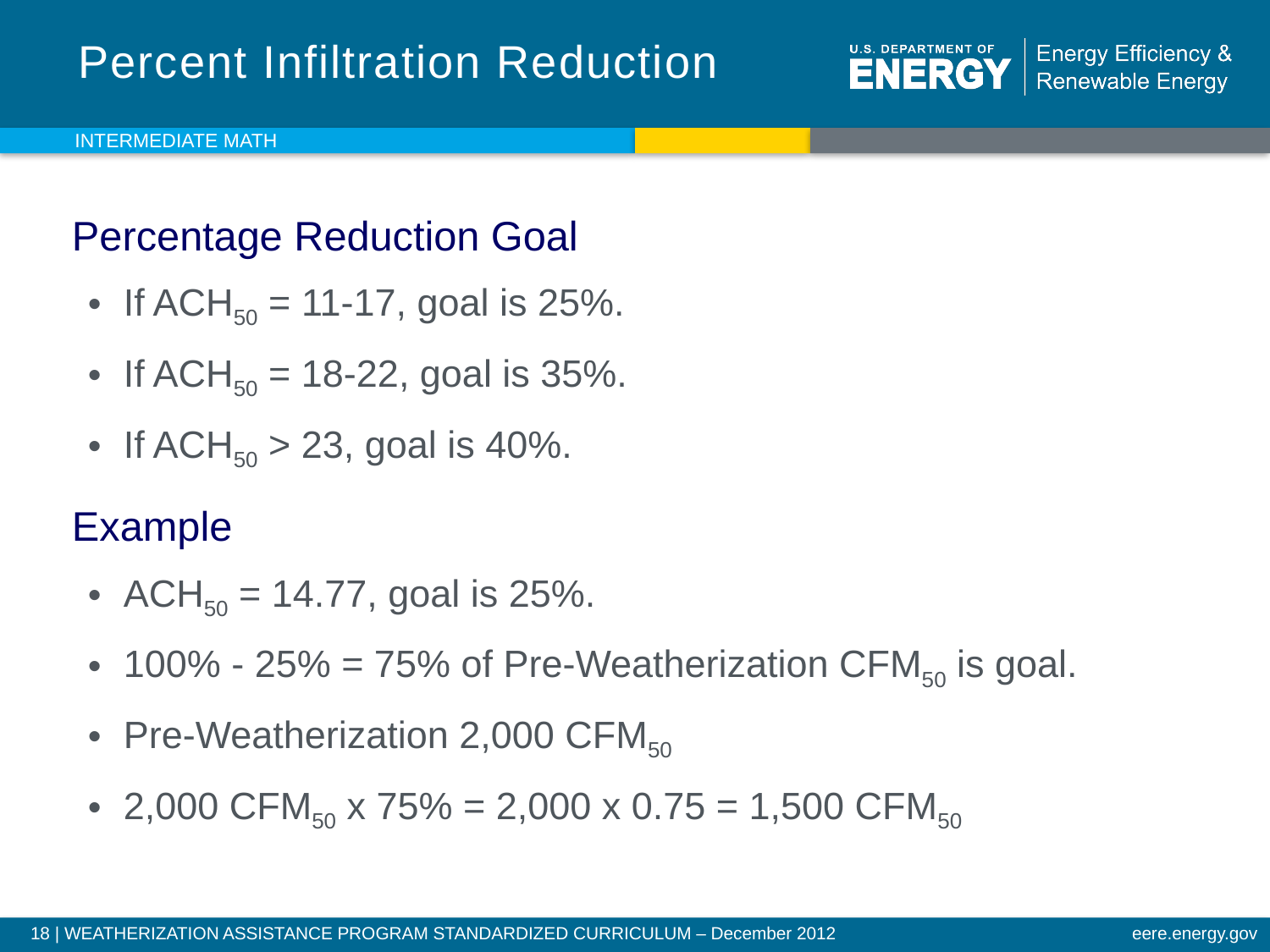

# Percent Infiltration Reduction
INTERMEDIATE MATH
Percentage Reduction Goal
If ACH50 = 11-17, goal is 25%.
If ACH50 = 18-22, goal is 35%.
If ACH50 > 23, goal is 40%.
Example
ACH50 = 14.77, goal is 25%.
100% - 25% = 75% of Pre-Weatherization CFM50 is goal.
Pre-Weatherization 2,000 CFM50
2,000 CFM50 x 75% = 2,000 x 0.75 = 1,500 CFM50